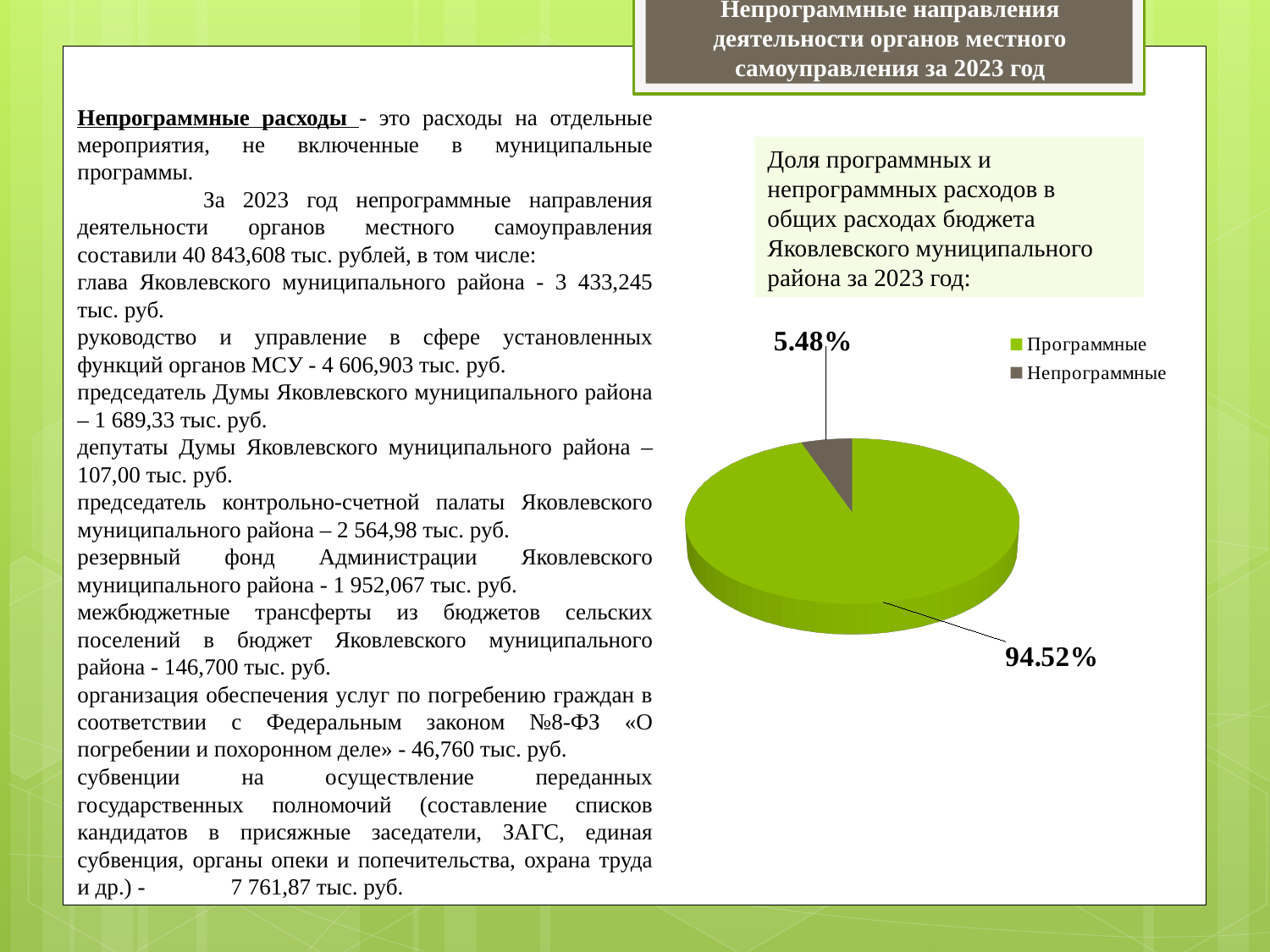

Непрограммные направления деятельности органов местного самоуправления за 2023 год
Непрограммные расходы - это расходы на отдельные мероприятия, не включенные в муниципальные программы.
       За 2023 год непрограммные направления деятельности органов местного самоуправления составили 40 843,608 тыс. рублей, в том числе:
глава Яковлевского муниципального района - 3 433,245 тыс. руб.
руководство и управление в сфере установленных функций органов МСУ - 4 606,903 тыс. руб.
председатель Думы Яковлевского муниципального района – 1 689,33 тыс. руб.
депутаты Думы Яковлевского муниципального района – 107,00 тыс. руб.
председатель контрольно-счетной палаты Яковлевского муниципального района – 2 564,98 тыс. руб.
резервный фонд Администрации Яковлевского муниципального района - 1 952,067 тыс. руб.
межбюджетные трансферты из бюджетов сельских поселений в бюджет Яковлевского муниципального района - 146,700 тыс. руб.
организация обеспечения услуг по погребению граждан в соответствии с Федеральным законом №8-ФЗ «О погребении и похоронном деле» - 46,760 тыс. руб.
субвенции на осуществление переданных государственных полномочий (составление списков кандидатов в присяжные заседатели, ЗАГС, единая субвенция, органы опеки и попечительства, охрана труда и др.) -               7 761,87 тыс. руб.

Доля программных и непрограммных расходов в общих расходах бюджета Яковлевского муниципального района за 2023 год:

[unsupported chart]